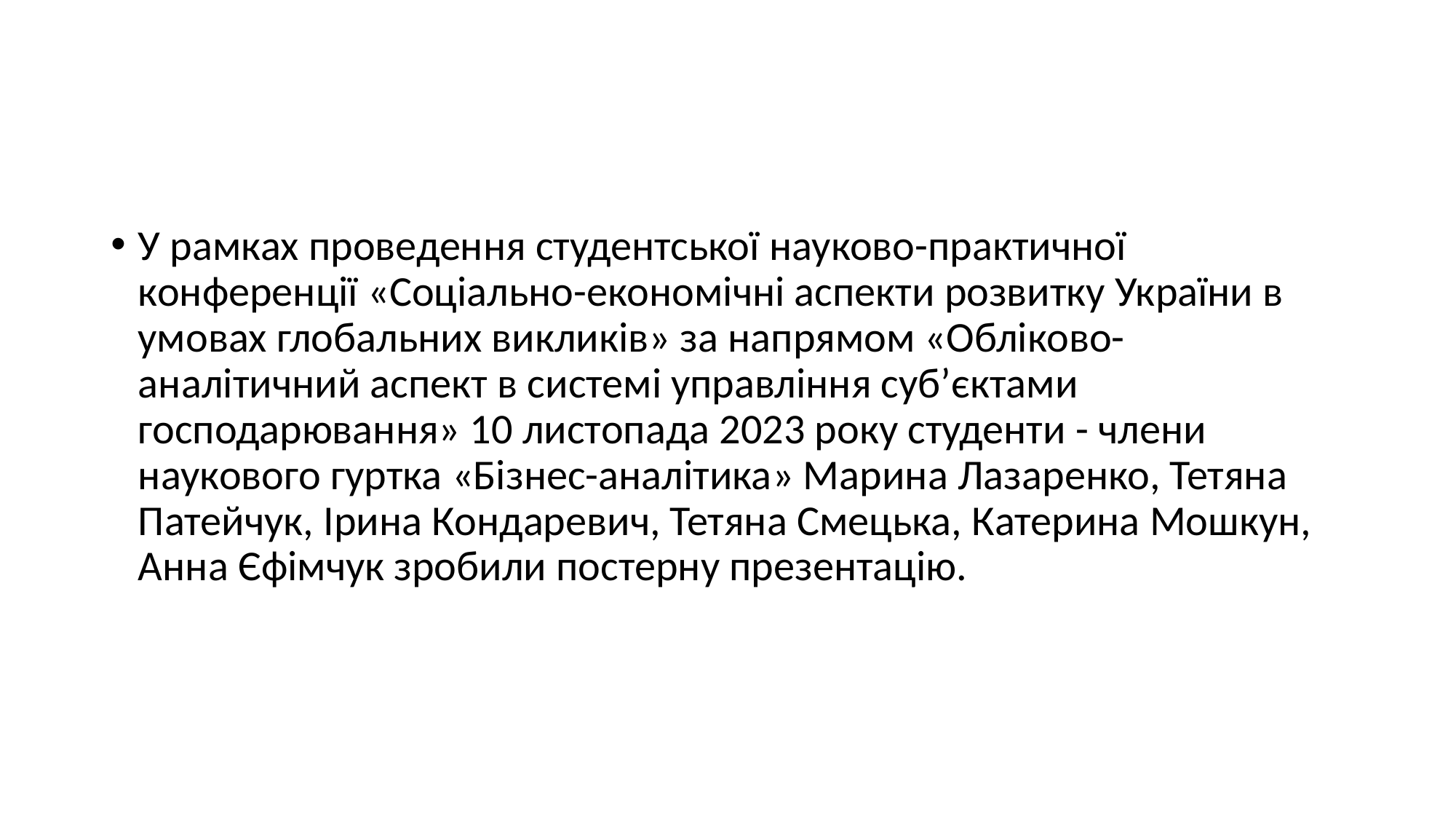

#
У рамках проведення cтудентської науково-практичної конференції «Соціально-економічні аспекти розвитку України в умовах глобальних викликів» за напрямом «Обліково-аналітичний аспект в системі управління суб’єктами господарювання» 10 листопада 2023 року студенти - члени наукового гуртка «Бізнес-аналітика» Марина Лазаренко, Тетяна Патейчук, Ірина Кондаревич, Тетяна Смецька, Катерина Мошкун, Анна Єфімчук зробили постерну презентацію.